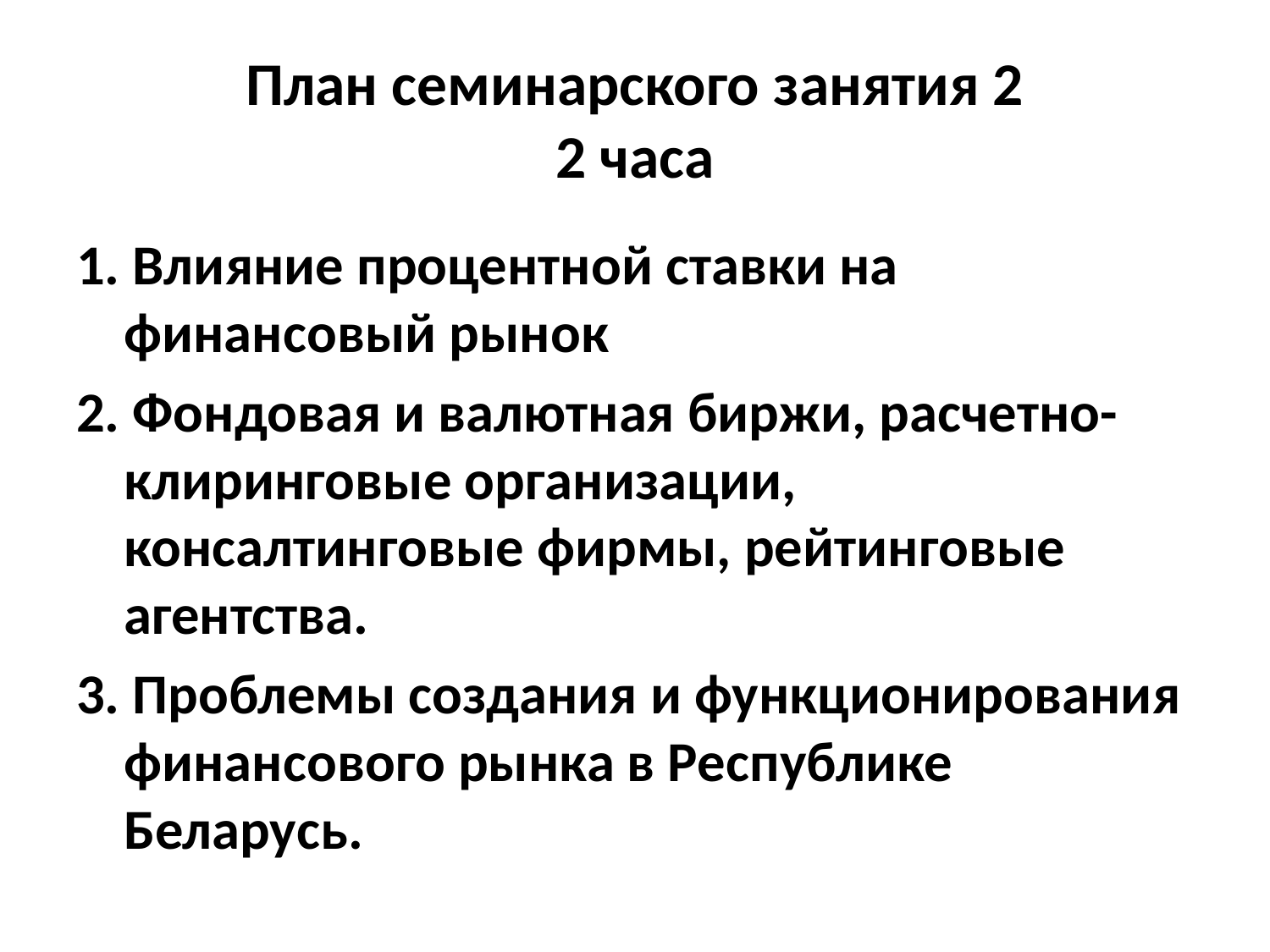

# План семинарского занятия 2 2 часа
1. Влияние процентной ставки на финансовый рынок
2. Фондовая и валютная биржи, расчетно-клиринговые организации, консалтинговые фирмы, рейтинговые агентства.
3. Проблемы создания и функционирования финансового рынка в Республике Беларусь.